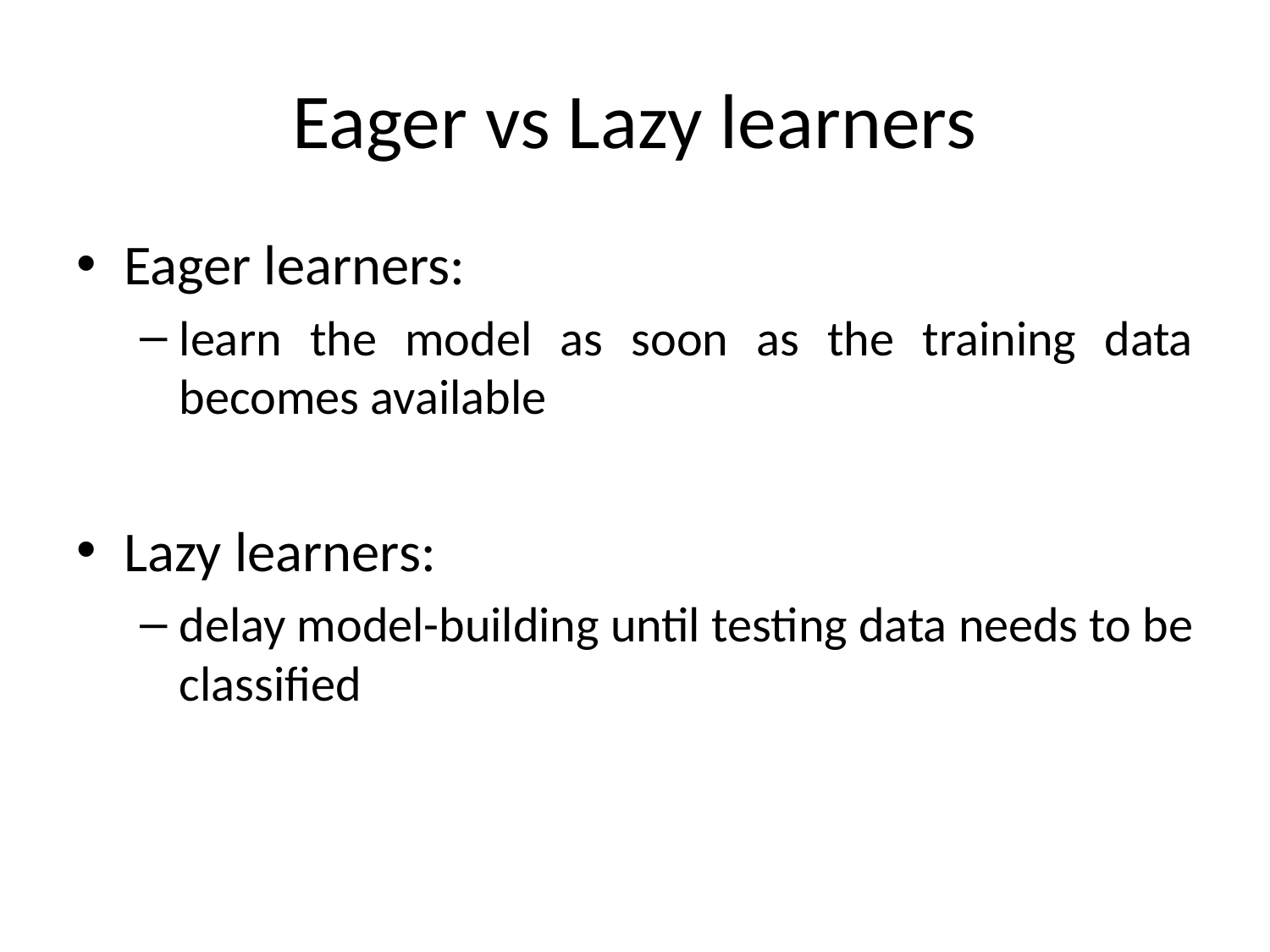

# Eager vs Lazy learners
Eager learners:
learn the model as soon as the training data becomes available

Lazy learners:
delay model-building until testing data needs to be classified